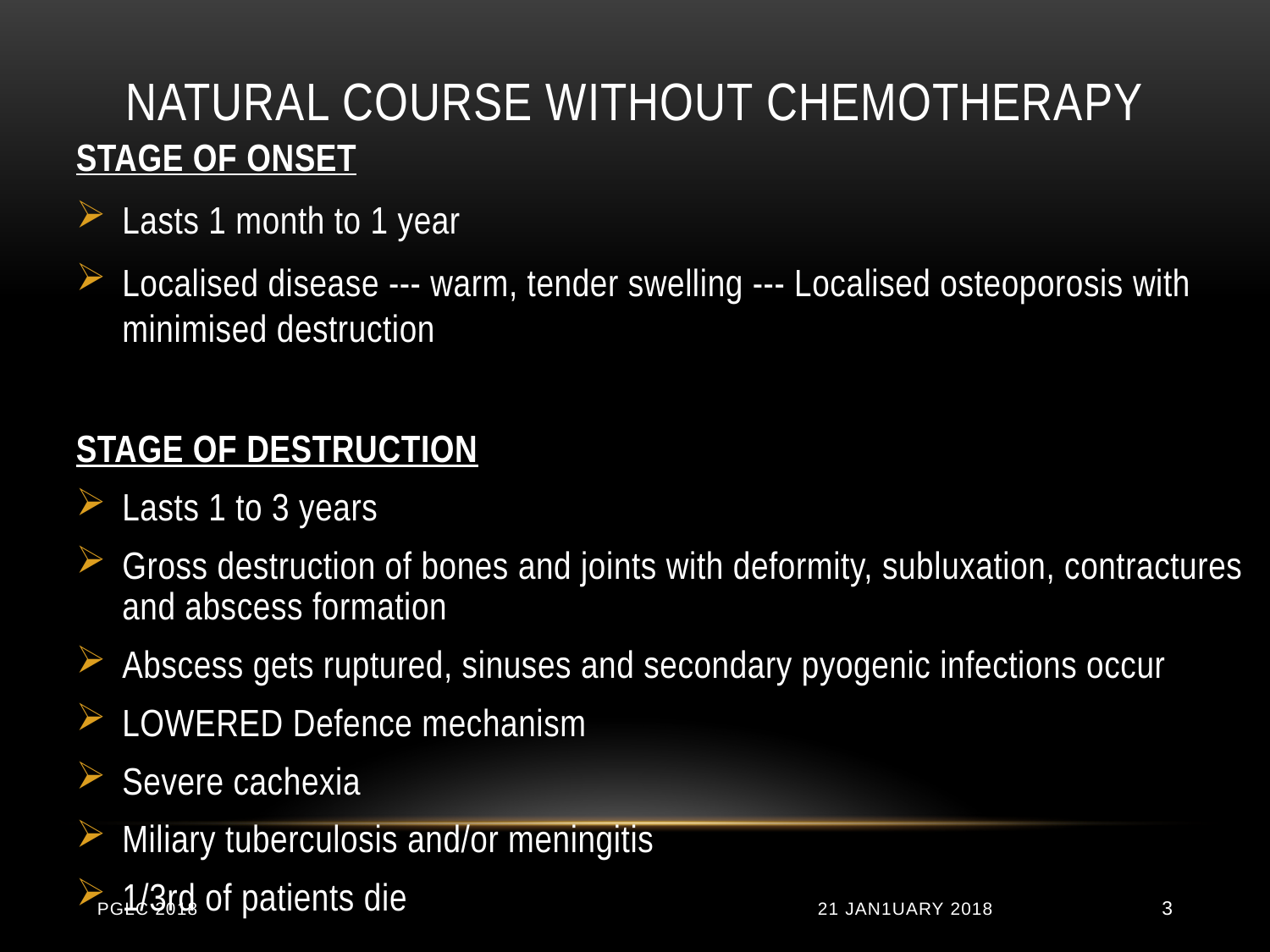

# NATURAL COURSE WITHOUT CHEMOTHERAPY
STAGE OF ONSET
Lasts 1 month to 1 year
Localised disease --- warm, tender swelling --- Localised osteoporosis with minimised destruction

STAGE OF DESTRUCTION
Lasts 1 to 3 years
Gross destruction of bones and joints with deformity, subluxation, contractures and abscess formation
Abscess gets ruptured, sinuses and secondary pyogenic infections occur
LOWERED Defence mechanism
Severe cachexia
Miliary tuberculosis and/or meningitis
1/3rd of patients die

PGLC 2018
21 JAN1UARY 2018
3